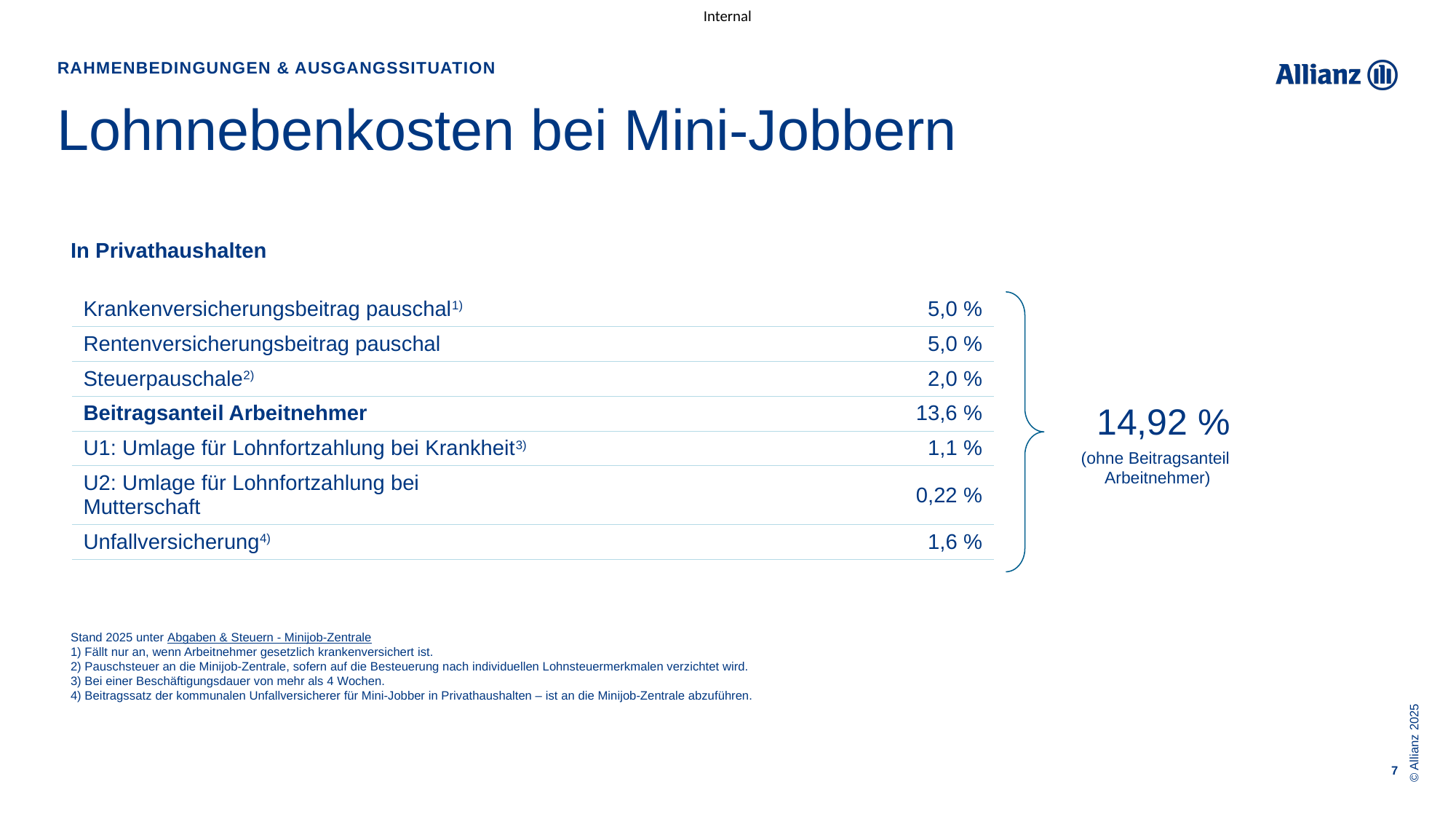

Rahmenbedingungen & Ausgangssituation

# Lohnnebenkosten bei Mini-Jobbern
In Privathaushalten

Stand 2025 unter Abgaben & Steuern - Minijob-Zentrale
1) Fällt nur an, wenn Arbeitnehmer gesetzlich krankenversichert ist.
2) Pauschsteuer an die Minijob-Zentrale, sofern auf die Besteuerung nach individuellen Lohnsteuermerkmalen verzichtet wird.
3) Bei einer Beschäftigungsdauer von mehr als 4 Wochen.
4) Beitragssatz der kommunalen Unfallversicherer für Mini-Jobber in Privathaushalten – ist an die Minijob-Zentrale abzuführen.

| Krankenversicherungsbeitrag pauschal1) | 5,0 % |
| --- | --- |
| Rentenversicherungsbeitrag pauschal | 5,0 % |
| Steuerpauschale2) | 2,0 % |
| Beitragsanteil Arbeitnehmer | 13,6 % |
| U1: Umlage für Lohnfortzahlung bei Krankheit3) | 1,1 % |
| U2: Umlage für Lohnfortzahlung bei Mutterschaft | 0,22 % |
| Unfallversicherung4) | 1,6 % |

 14,92 %
(ohne Beitragsanteil
 Arbeitnehmer)
© Allianz 2025
7